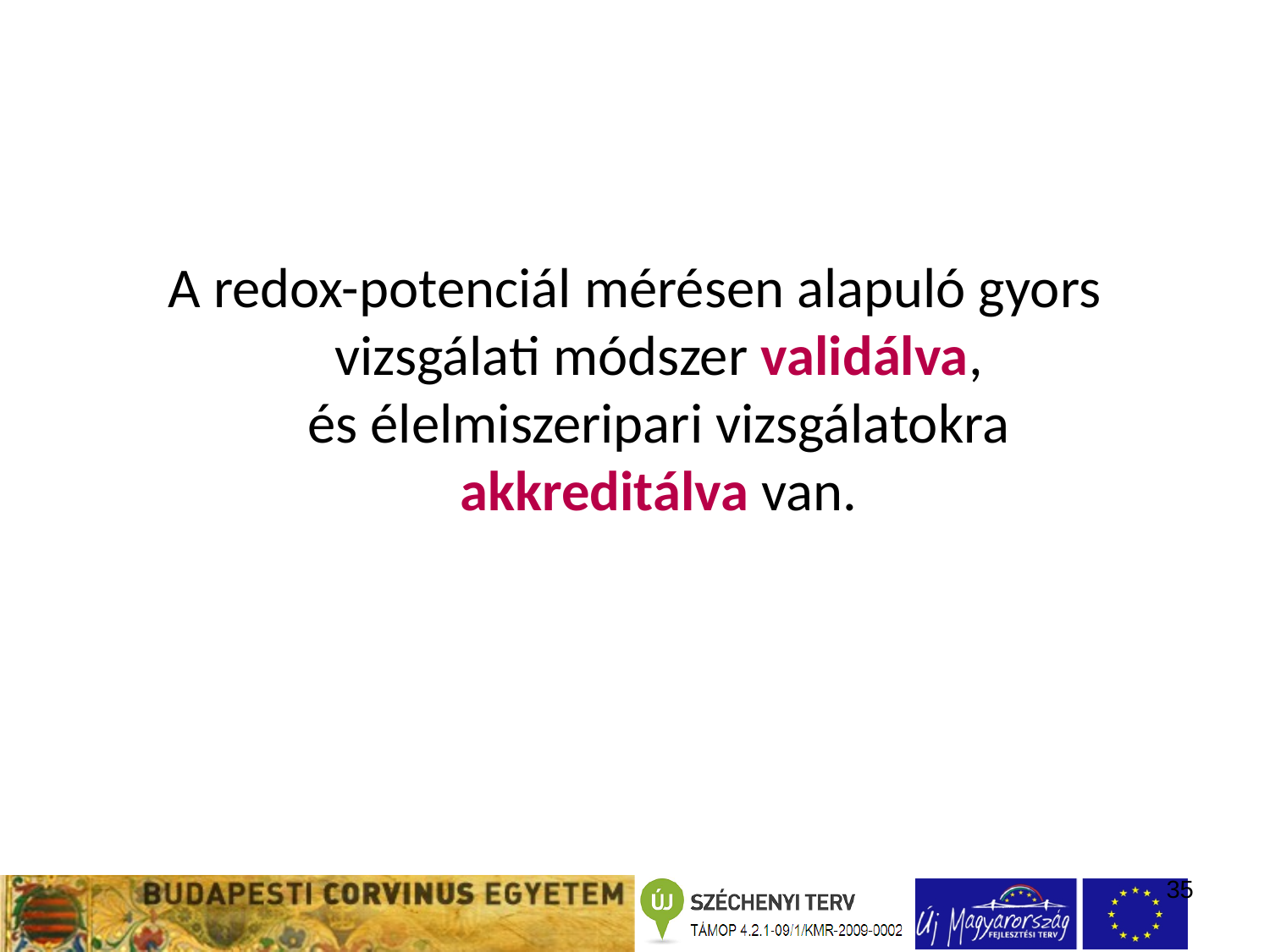

A redox-potenciál mérésen alapuló gyors vizsgálati módszer validálva,
és élelmiszeripari vizsgálatokra
akkreditálva van.
35